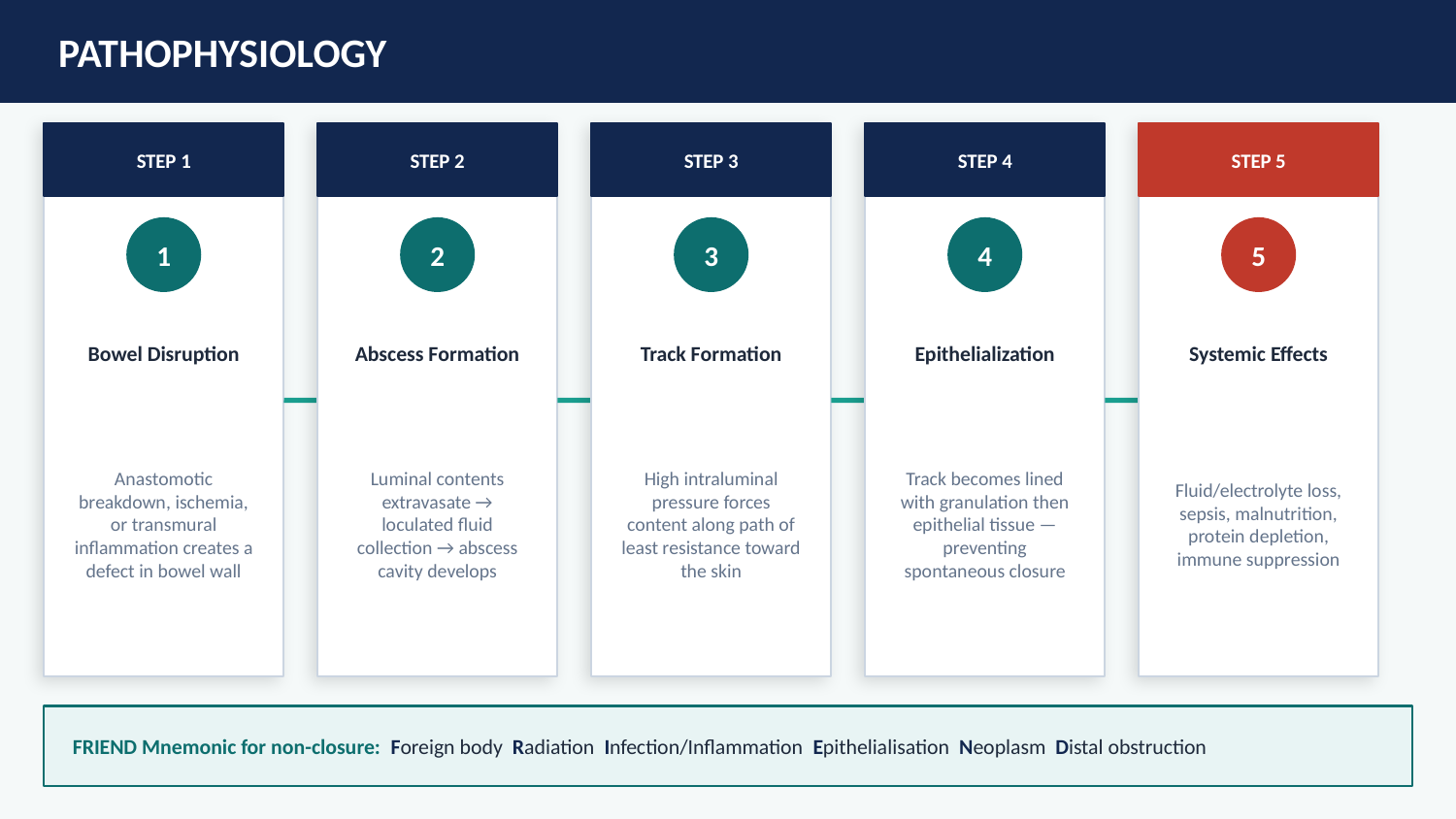

PATHOPHYSIOLOGY

STEP 1

STEP 2

STEP 3

STEP 4

STEP 5

1

2

3

4

5
Bowel Disruption
Abscess Formation
Track Formation
Epithelialization
Systemic Effects
▶
▶
▶
▶
Anastomotic breakdown, ischemia, or transmural inflammation creates a defect in bowel wall
Luminal contents extravasate → loculated fluid collection → abscess cavity develops
High intraluminal pressure forces content along path of least resistance toward the skin
Track becomes lined with granulation then epithelial tissue — preventing spontaneous closure
Fluid/electrolyte loss, sepsis, malnutrition, protein depletion, immune suppression

FRIEND Mnemonic for non-closure:  Foreign body  Radiation  Infection/Inflammation  Epithelialisation  Neoplasm  Distal obstruction